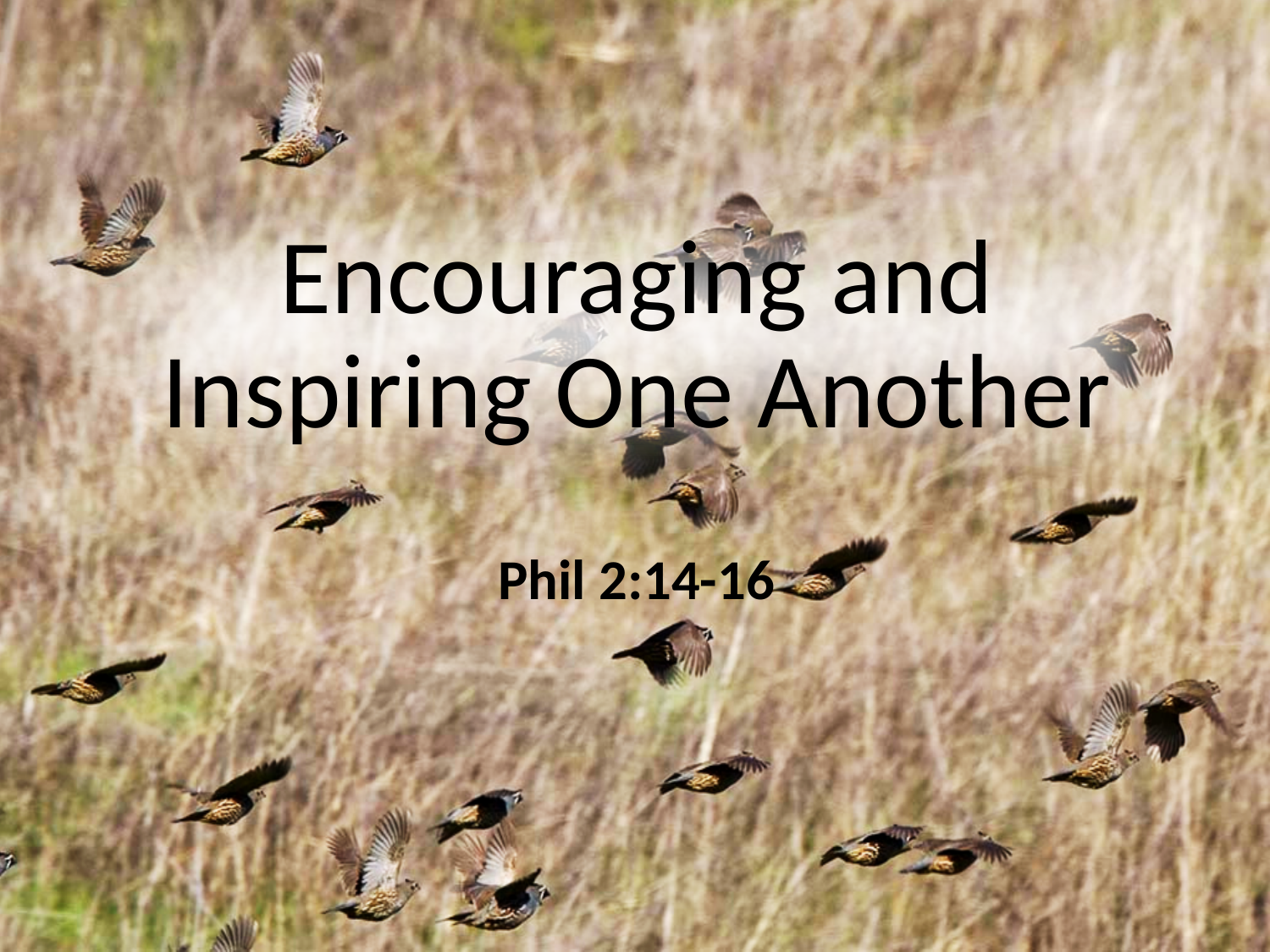

# Encouraging and Inspiring One Another
Phil 2:14-16